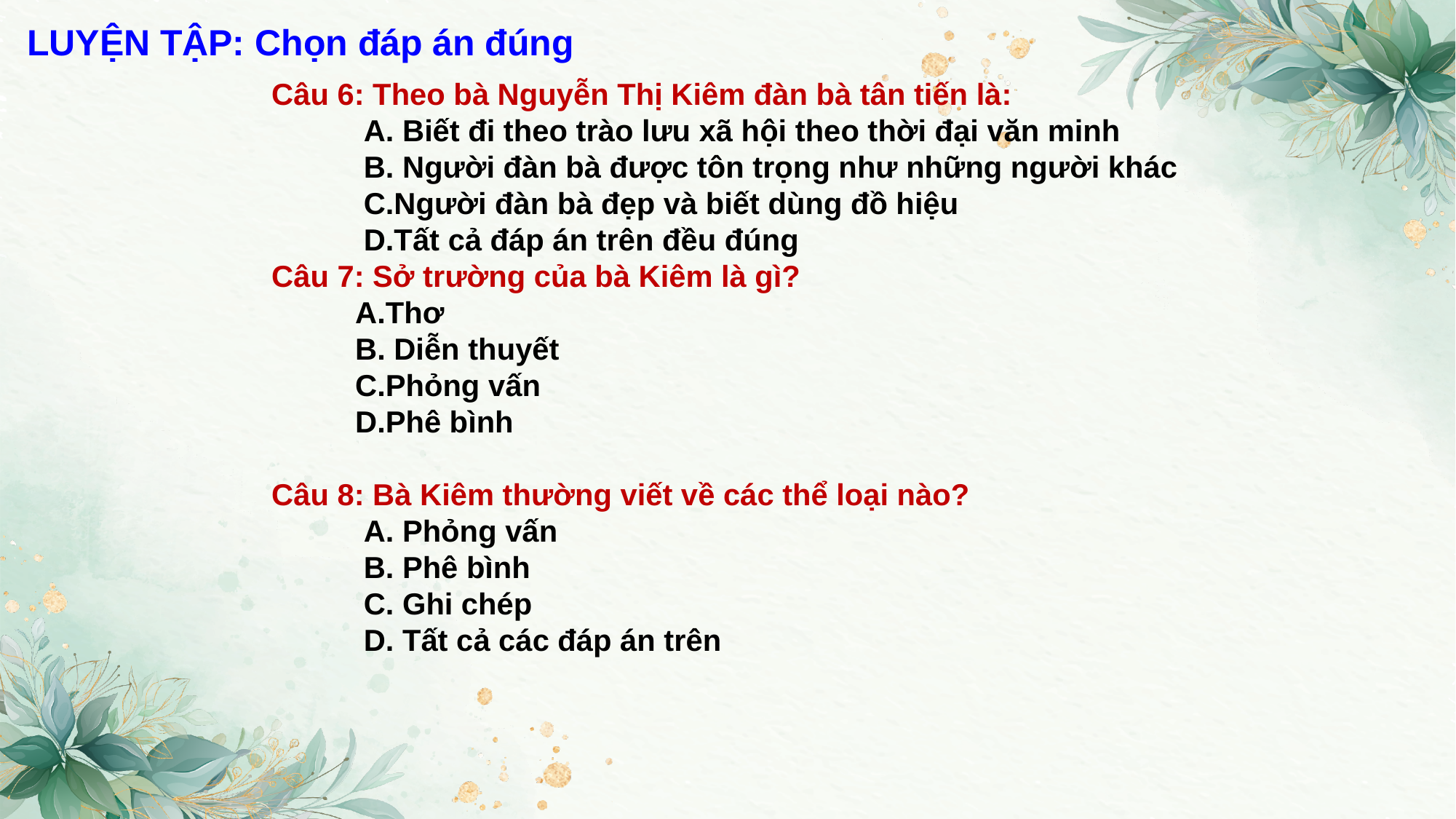

LUYỆN TẬP: Chọn đáp án đúng
Câu 6: Theo bà Nguyễn Thị Kiêm đàn bà tân tiến là:
           A. Biết đi theo trào lưu xã hội theo thời đại văn minh
           B. Người đàn bà được tôn trọng như những người khác
           C.Người đàn bà đẹp và biết dùng đồ hiệu
           D.Tất cả đáp án trên đều đúng
Câu 7: Sở trường của bà Kiêm là gì?
          A.Thơ
          B. Diễn thuyết
          C.Phỏng vấn
          D.Phê bình

Câu 8: Bà Kiêm thường viết về các thể loại nào?
           A. Phỏng vấn
           B. Phê bình
           C. Ghi chép
           D. Tất cả các đáp án trên